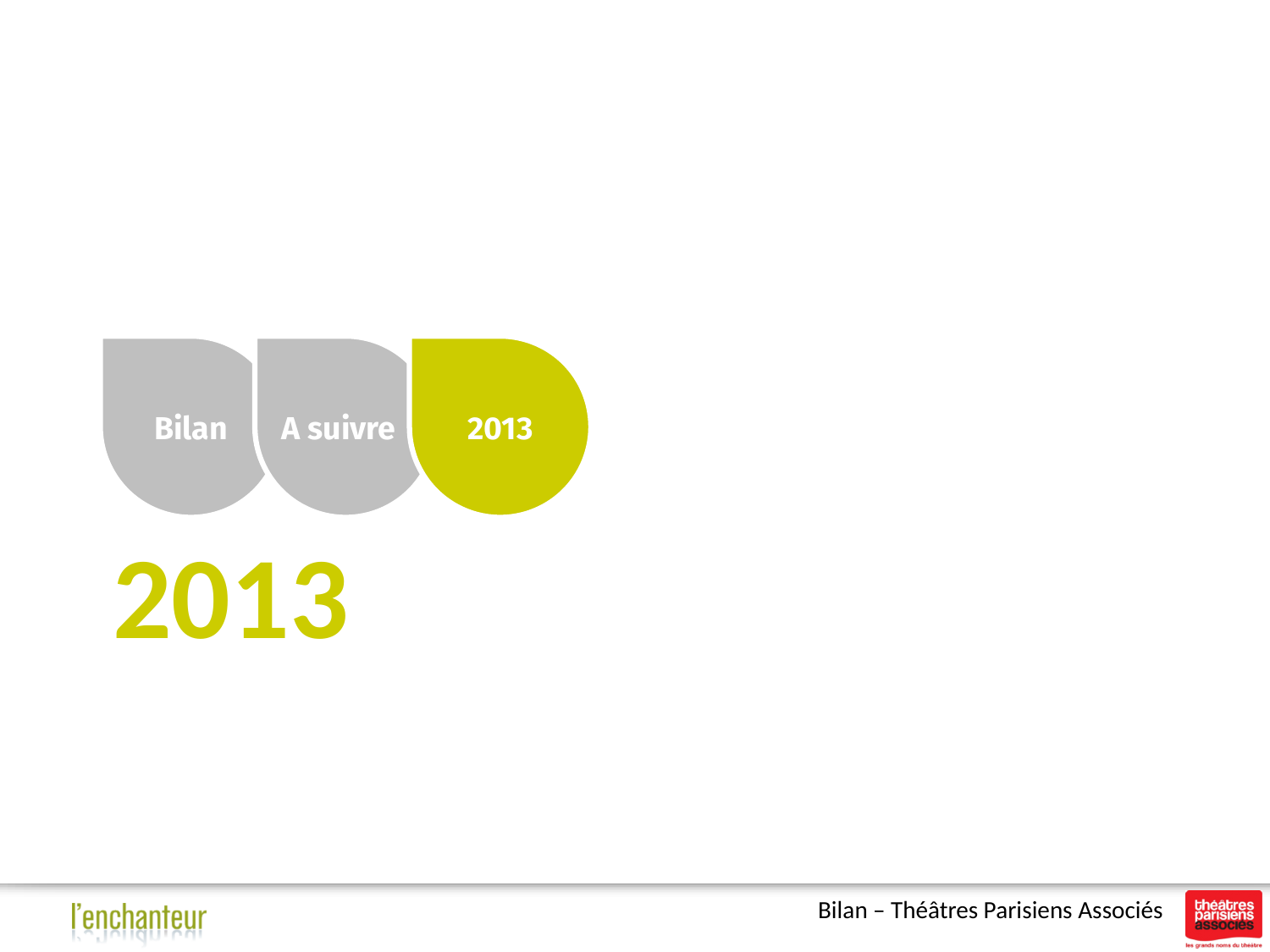

A suivre
Bilan
2013
# 2013
Bilan – Théâtres Parisiens Associés